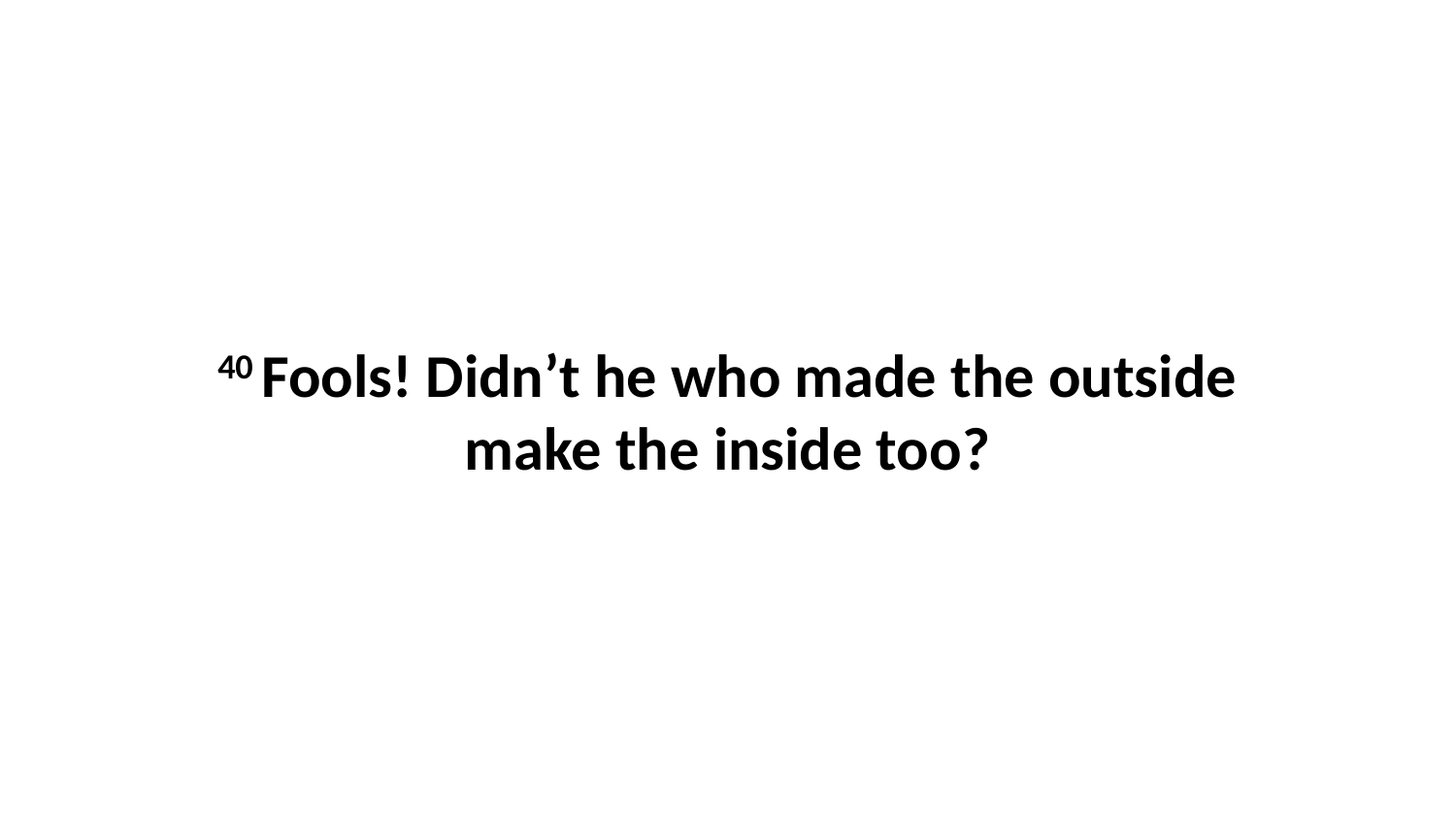

40 Fools! Didn’t he who made the outside make the inside too?